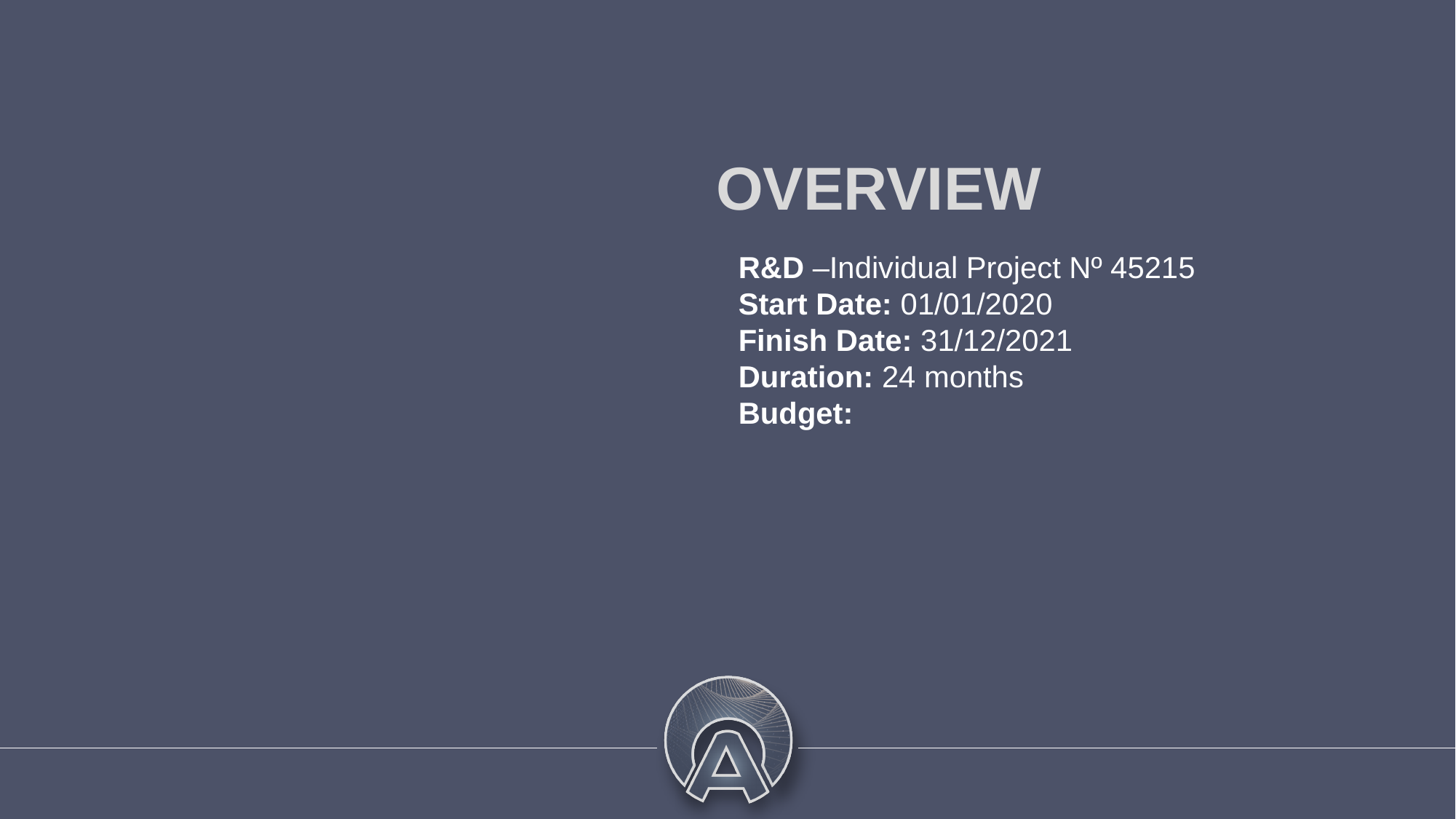

R&D –Individual Project Nº 45215
Start Date: 01/01/2020
Finish Date: 31/12/2021
Duration: 24 months
Budget: